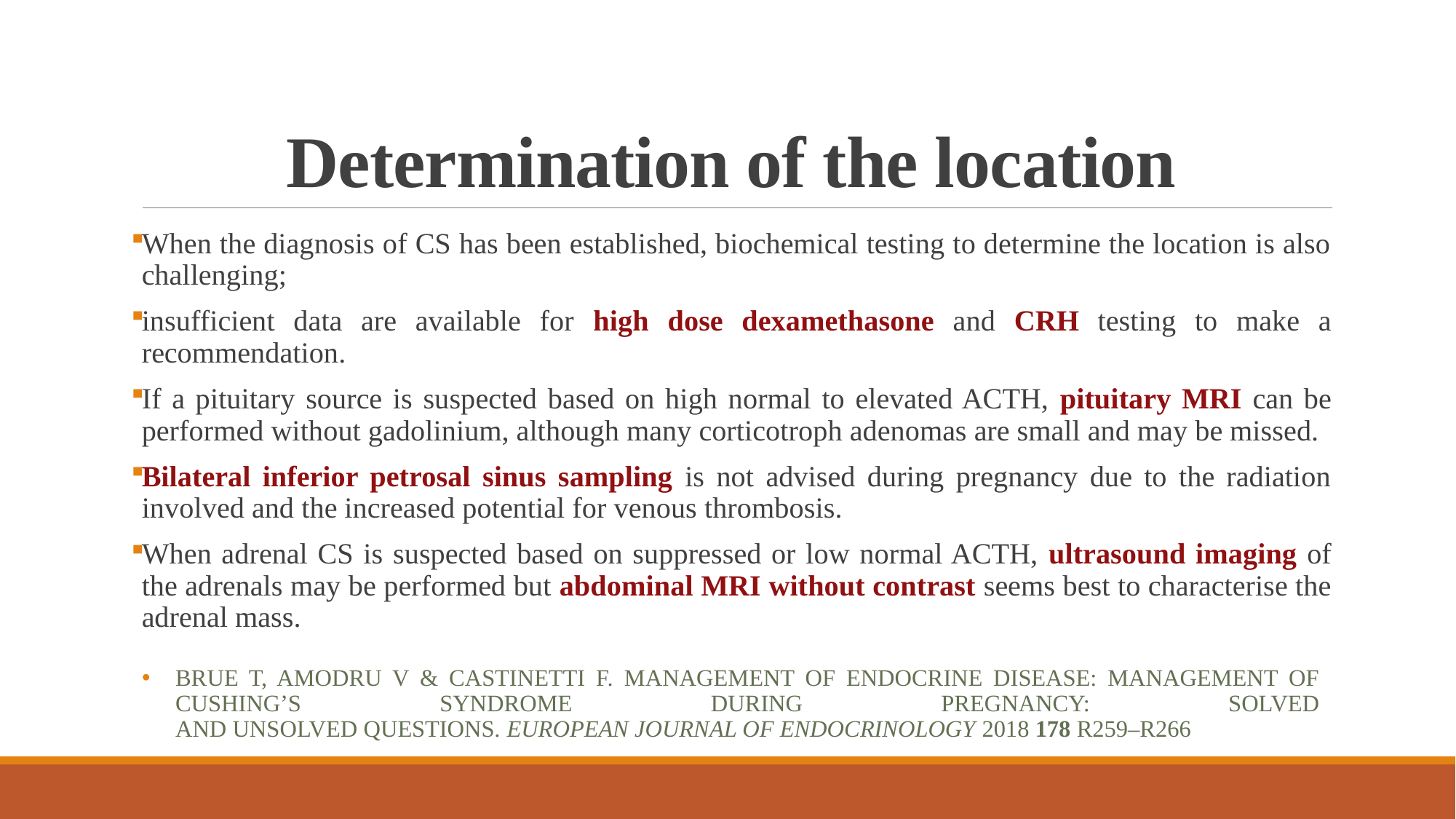

# Determination of the location
When the diagnosis of CS has been established, biochemical testing to determine the location is also challenging;
insufficient data are available for high dose dexamethasone and CRH testing to make a recommendation.
If a pituitary source is suspected based on high normal to elevated ACTH, pituitary MRI can be performed without gadolinium, although many corticotroph adenomas are small and may be missed.
Bilateral inferior petrosal sinus sampling is not advised during pregnancy due to the radiation involved and the increased potential for venous thrombosis.
When adrenal CS is suspected based on suppressed or low normal ACTH, ultrasound imaging of the adrenals may be performed but abdominal MRI without contrast seems best to characterise the adrenal mass.

Brue T, Amodru V & Castinetti F. Management of endocrine disease: management of Cushing’s syndrome during pregnancy: solved
and unsolved questions. European Journal of Endocrinology 2018 178 R259–R266